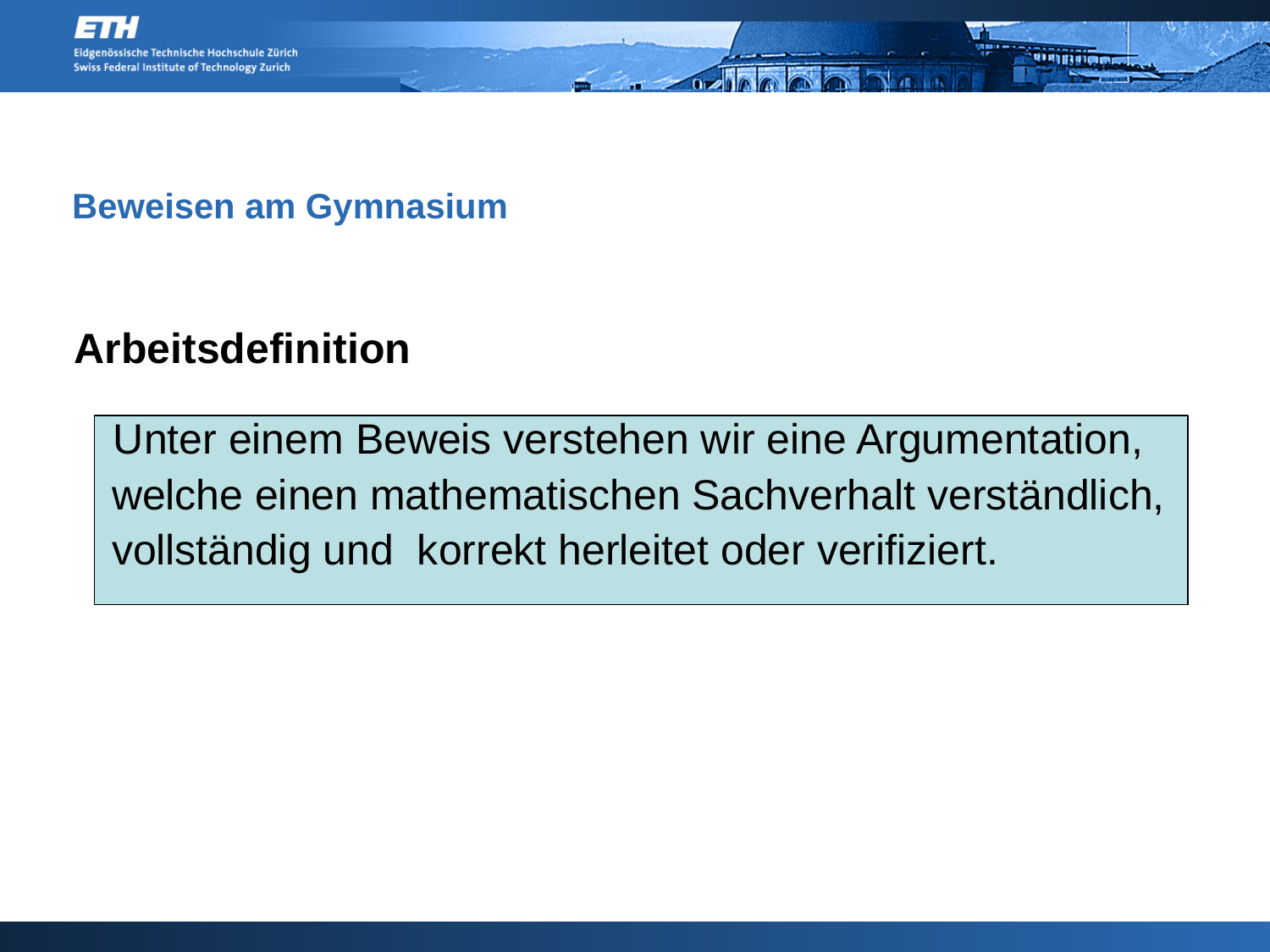

# Beweisen am Gymnasium

Arbeitsdefinition
    Unter einem Beweis verstehen wir eine Argumentation, welche einen mathematischen Sachverhalt verständlich, vollständig und  korrekt herleitet oder verifiziert.